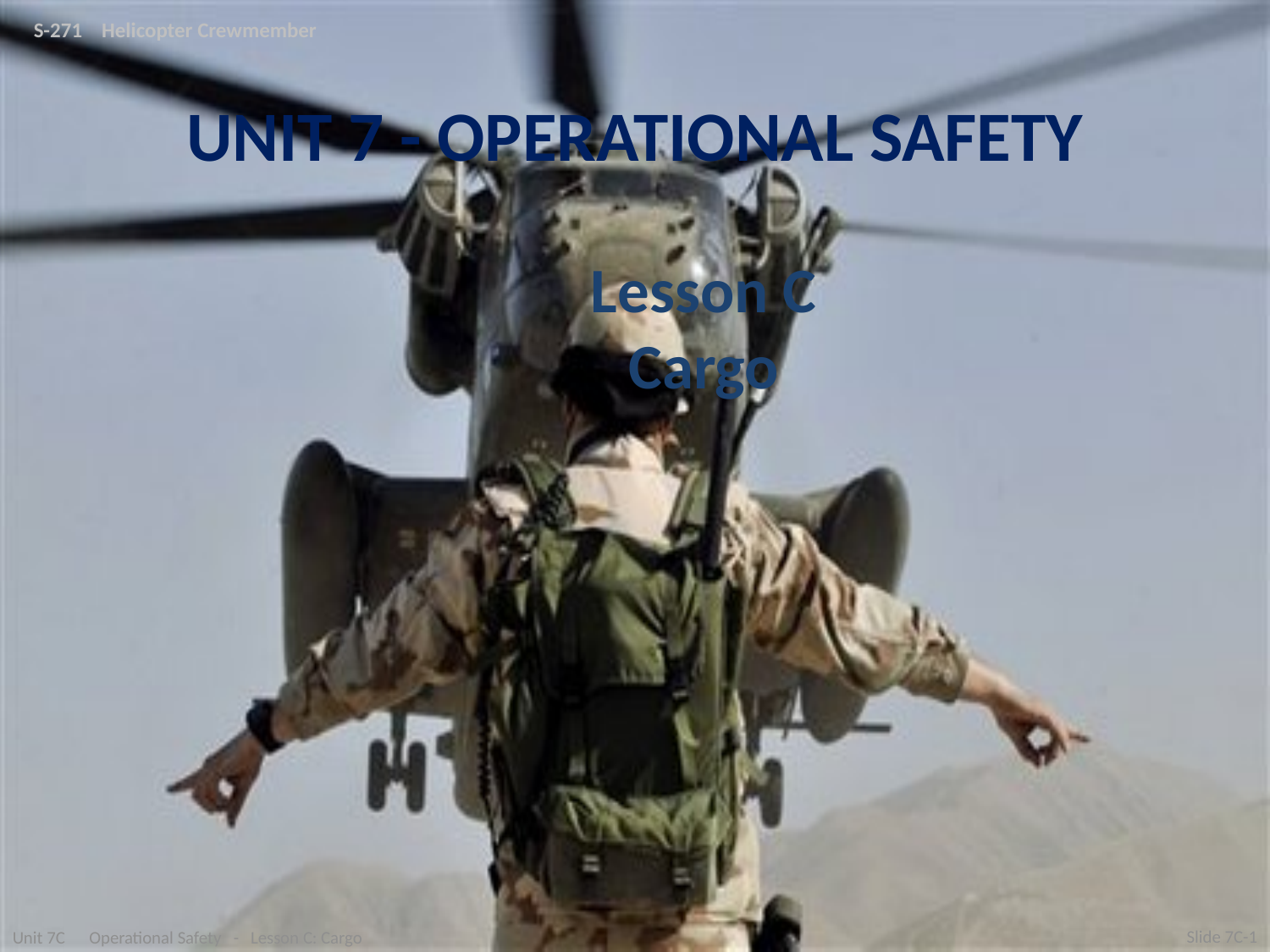

# Unit 7 - Operational Safety
Lesson C
Cargo
Unit 7C      Operational Safety   -   Lesson C: Cargo
Slide 7C-1